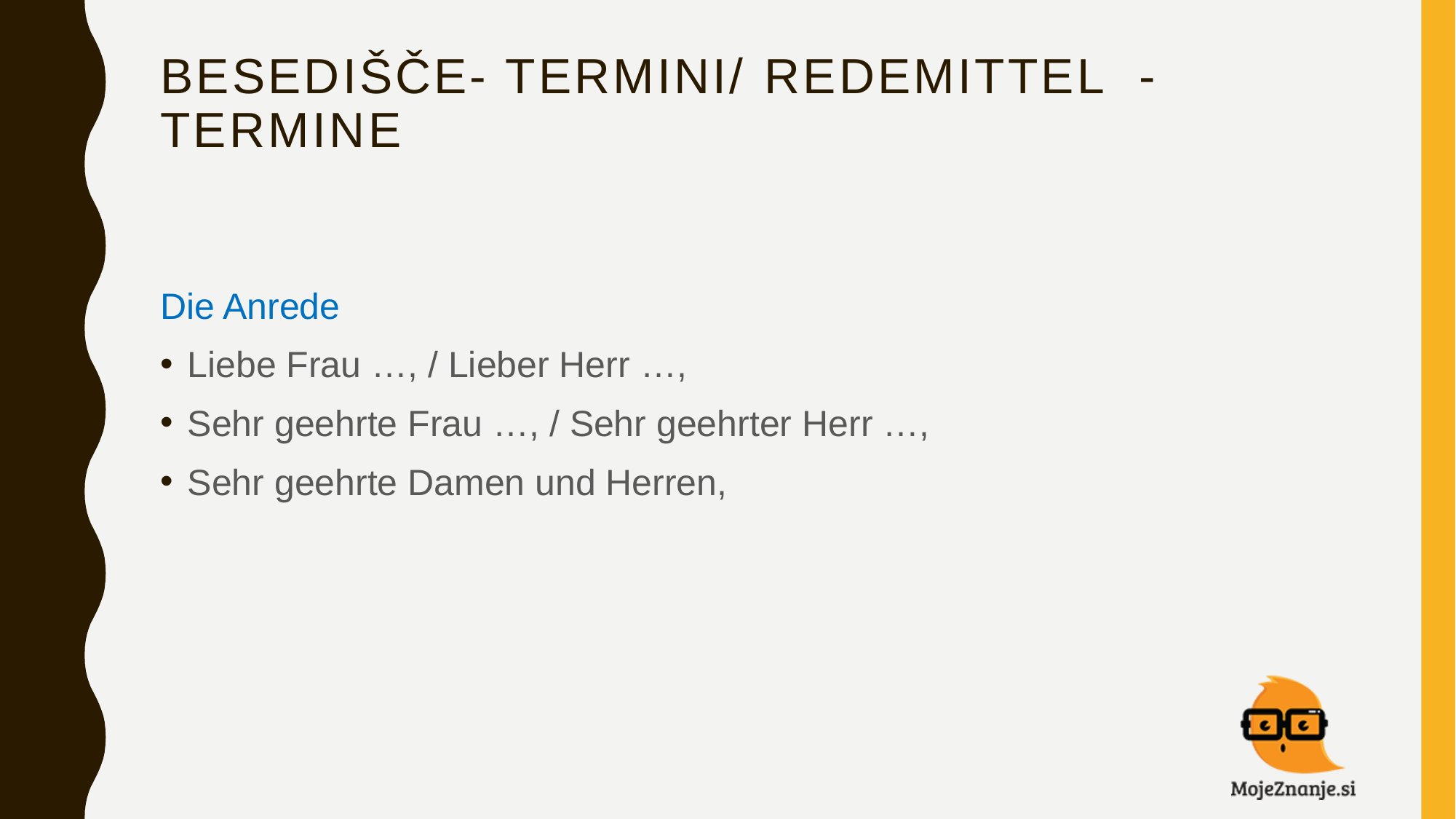

# BESEDIŠČE- TERMINI/ REDEMITTEL  - TERMINE
Die Anrede
Liebe Frau …, / Lieber Herr …,
Sehr geehrte Frau …, / Sehr geehrter Herr …,
Sehr geehrte Damen und Herren,